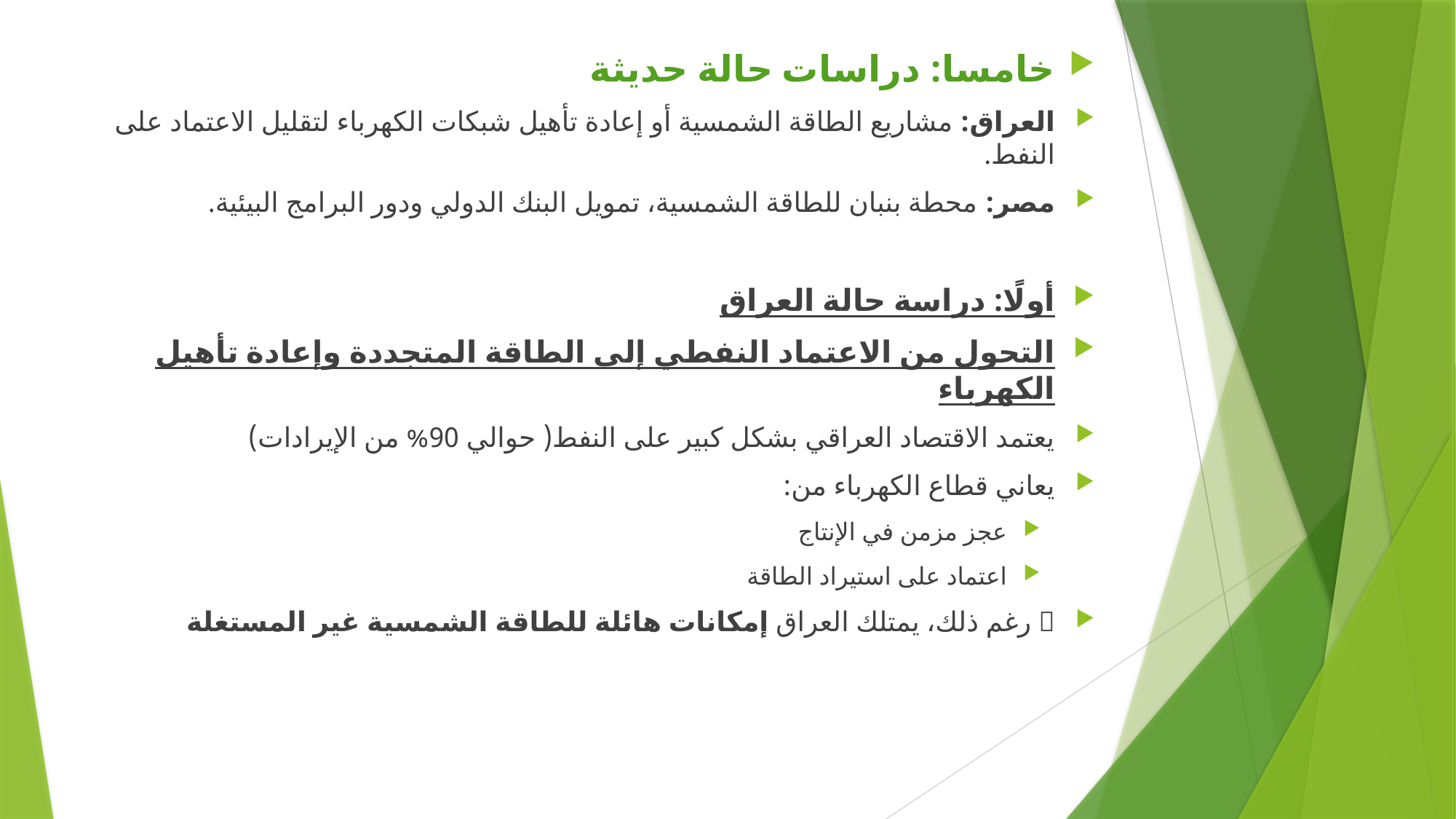

خامسا: دراسات حالة حديثة
العراق: مشاريع الطاقة الشمسية أو إعادة تأهيل شبكات الكهرباء لتقليل الاعتماد على النفط.
مصر: محطة بنبان للطاقة الشمسية، تمويل البنك الدولي ودور البرامج البيئية.

أولًا: دراسة حالة العراق
التحول من الاعتماد النفطي إلى الطاقة المتجددة وإعادة تأهيل الكهرباء
يعتمد الاقتصاد العراقي بشكل كبير على النفط( حوالي 90% من الإيرادات)
يعاني قطاع الكهرباء من:
عجز مزمن في الإنتاج
اعتماد على استيراد الطاقة
👉 رغم ذلك، يمتلك العراق إمكانات هائلة للطاقة الشمسية غير المستغلة